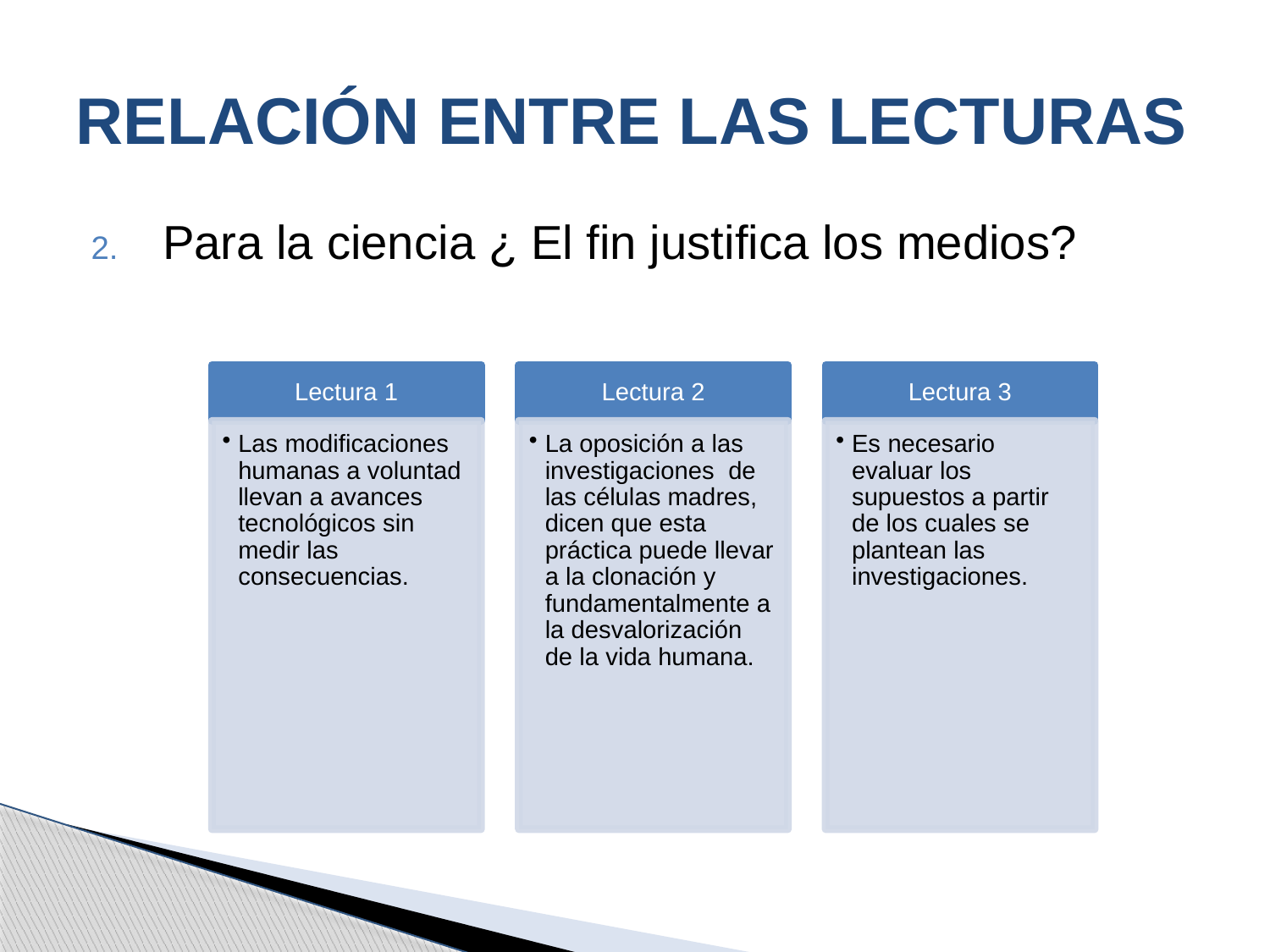

# RELACIÓN ENTRE LAS LECTURAS
Para la ciencia ¿ El fin justifica los medios?

Lectura 1
Las modificaciones humanas a voluntad llevan a avances tecnológicos sin medir las consecuencias.
Lectura 2
La oposición a las investigaciones  de las células madres, dicen que esta práctica puede llevar a la clonación y fundamentalmente a la desvalorización de la vida humana.
Lectura 3
Es necesario evaluar los supuestos a partir de los cuales se plantean las investigaciones.